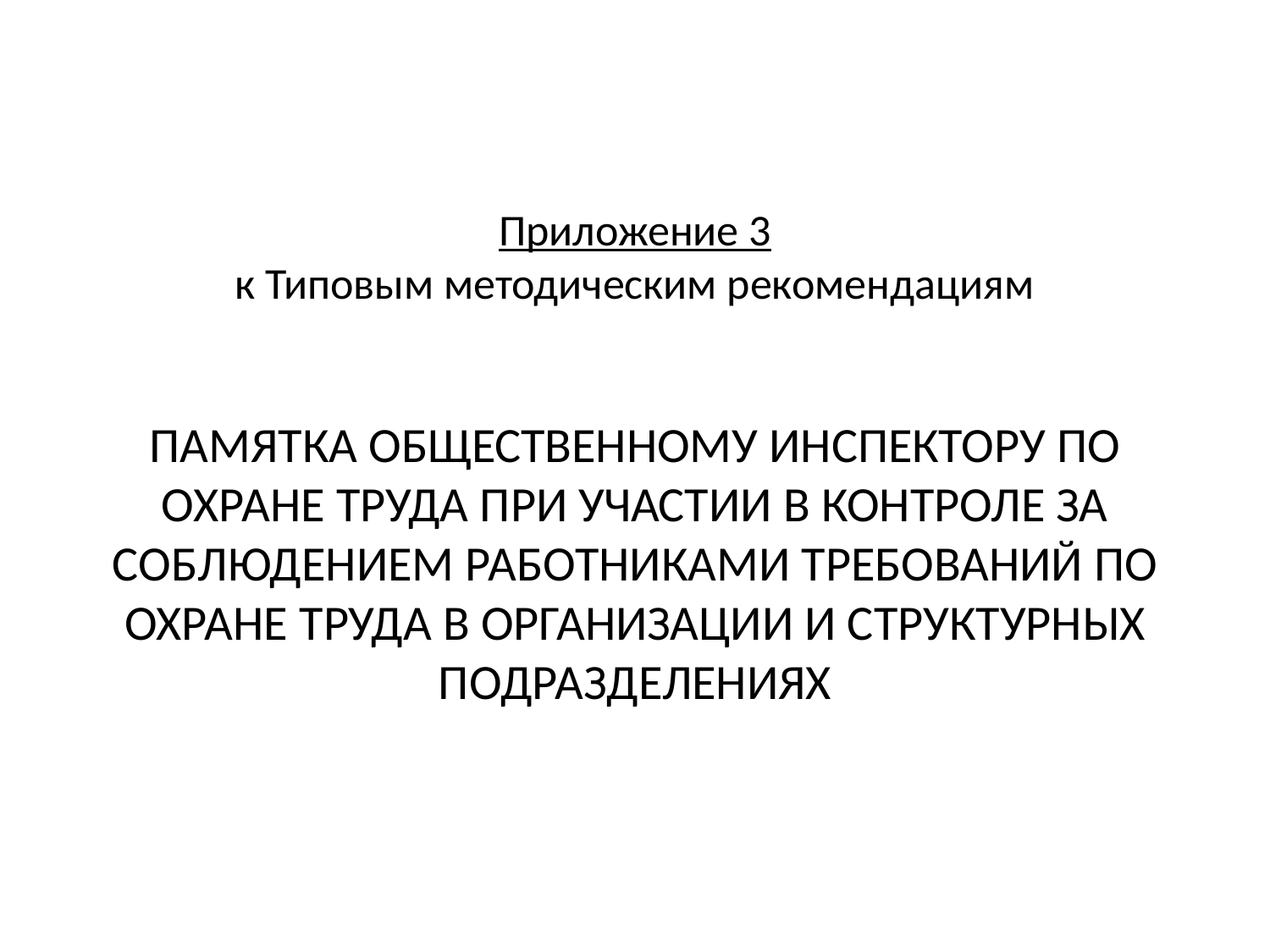

# Приложение 3 к Типовым методическим рекомендациям   ПАМЯТКА ОБЩЕСТВЕННОМУ ИНСПЕКТОРУ ПО ОХРАНЕ ТРУДА ПРИ УЧАСТИИ В КОНТРОЛЕ ЗА СОБЛЮДЕНИЕМ РАБОТНИКАМИ ТРЕБОВАНИЙ ПО ОХРАНЕ ТРУДА В ОРГАНИЗАЦИИ И СТРУКТУРНЫХ ПОДРАЗДЕЛЕНИЯХ